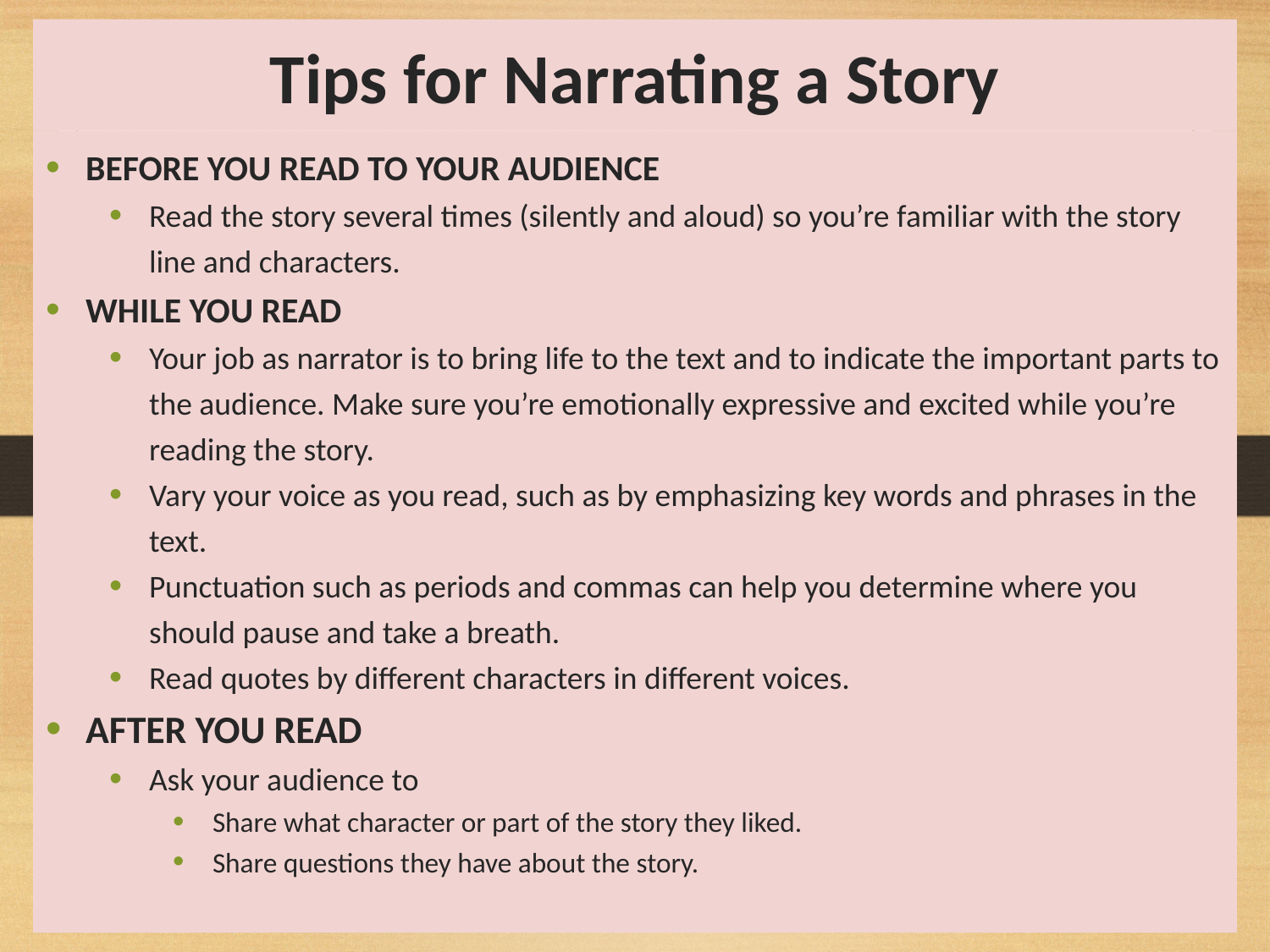

# Tips for Narrating a Story
BEFORE YOU READ TO YOUR AUDIENCE
Read the story several times (silently and aloud) so you’re familiar with the story line and characters.
WHILE YOU READ
Your job as narrator is to bring life to the text and to indicate the important parts to the audience. Make sure you’re emotionally expressive and excited while you’re reading the story.
Vary your voice as you read, such as by emphasizing key words and phrases in the text.
Punctuation such as periods and commas can help you determine where you should pause and take a breath.
Read quotes by different characters in different voices.
AFTER YOU READ
Ask your audience to
Share what character or part of the story they liked.
Share questions they have about the story.